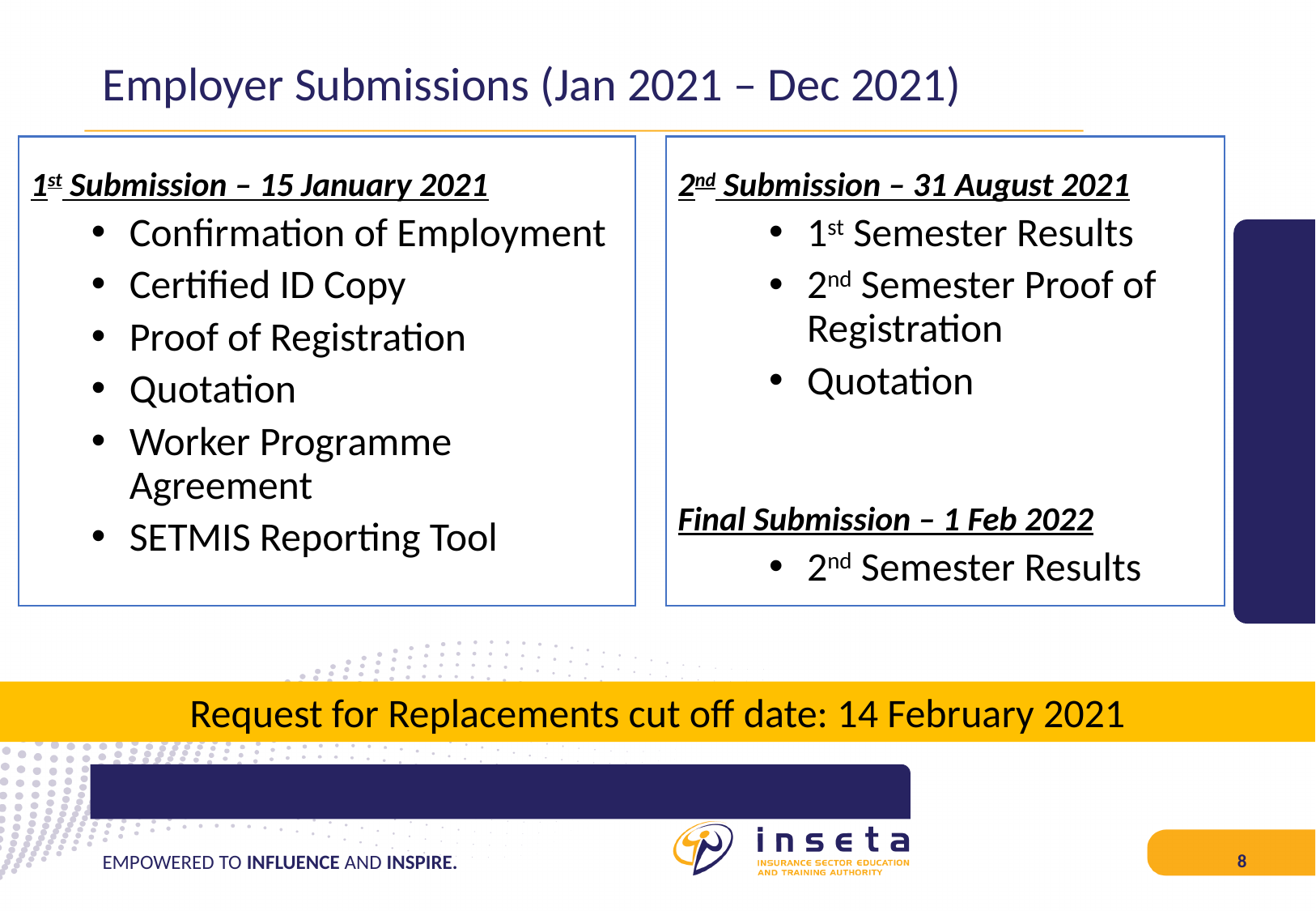

# Employer Submissions (Jan 2021 – Dec 2021)
1st Submission – 15 January 2021
Confirmation of Employment
Certified ID Copy
Proof of Registration
Quotation
Worker Programme Agreement
SETMIS Reporting Tool
2nd Submission – 31 August 2021
1st Semester Results
2nd Semester Proof of Registration
Quotation

Final Submission – 1 Feb 2022
2nd Semester Results

Request for Replacements cut off date: 14 February 2021
8
EMPOWERED TO INFLUENCE AND INSPIRE.